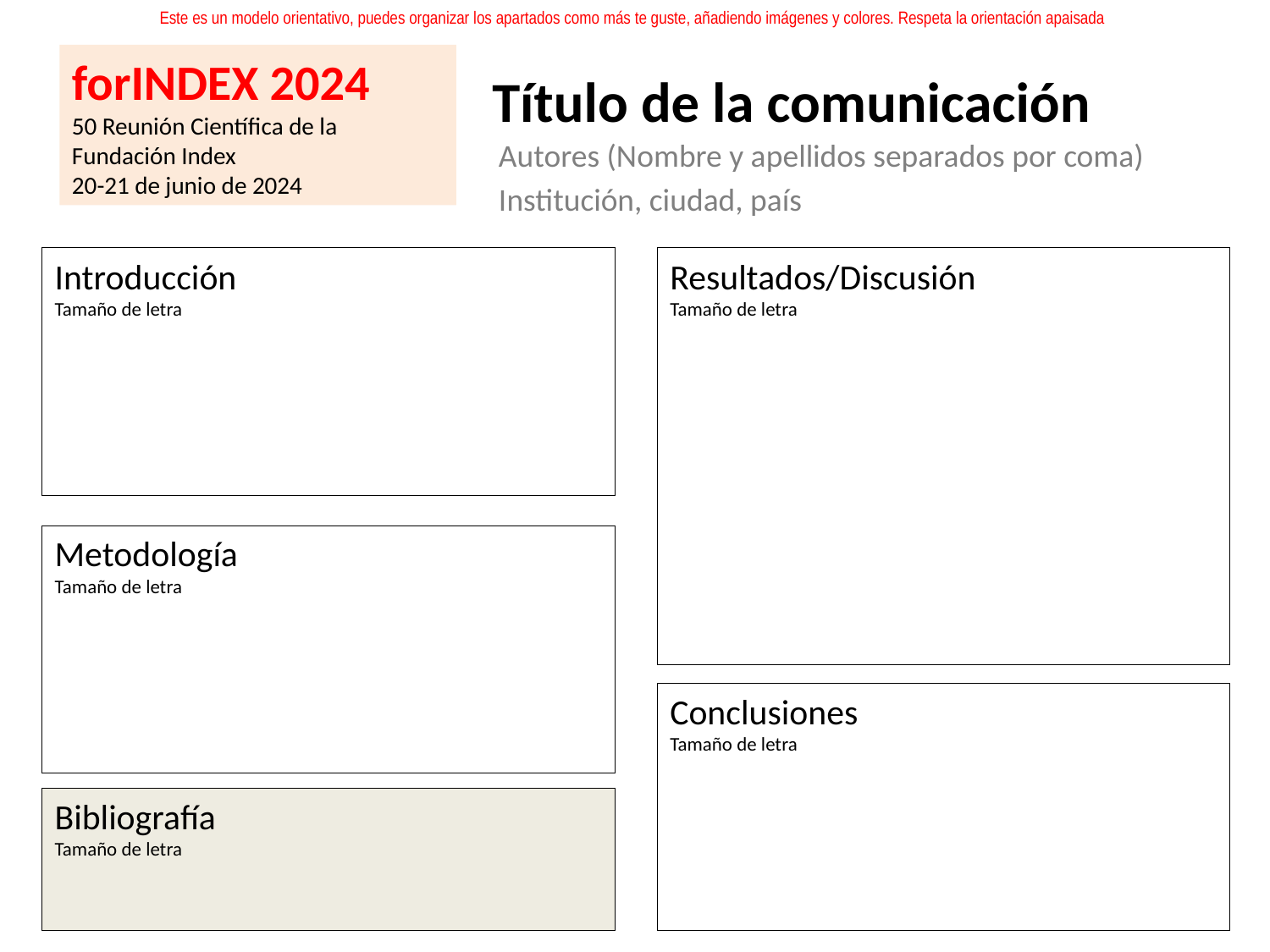

Este es un modelo orientativo, puedes organizar los apartados como más te guste, añadiendo imágenes y colores. Respeta la orientación apaisada
forINDEX 2024
50 Reunión Científica de la Fundación Index
20-21 de junio de 2024
Título de la comunicación
Autores (Nombre y apellidos separados por coma)
Institución, ciudad, país
Introducción
Tamaño de letra

Resultados/Discusión
Tamaño de letra

Metodología
Tamaño de letra

Conclusiones
Tamaño de letra

Bibliografía
Tamaño de letra